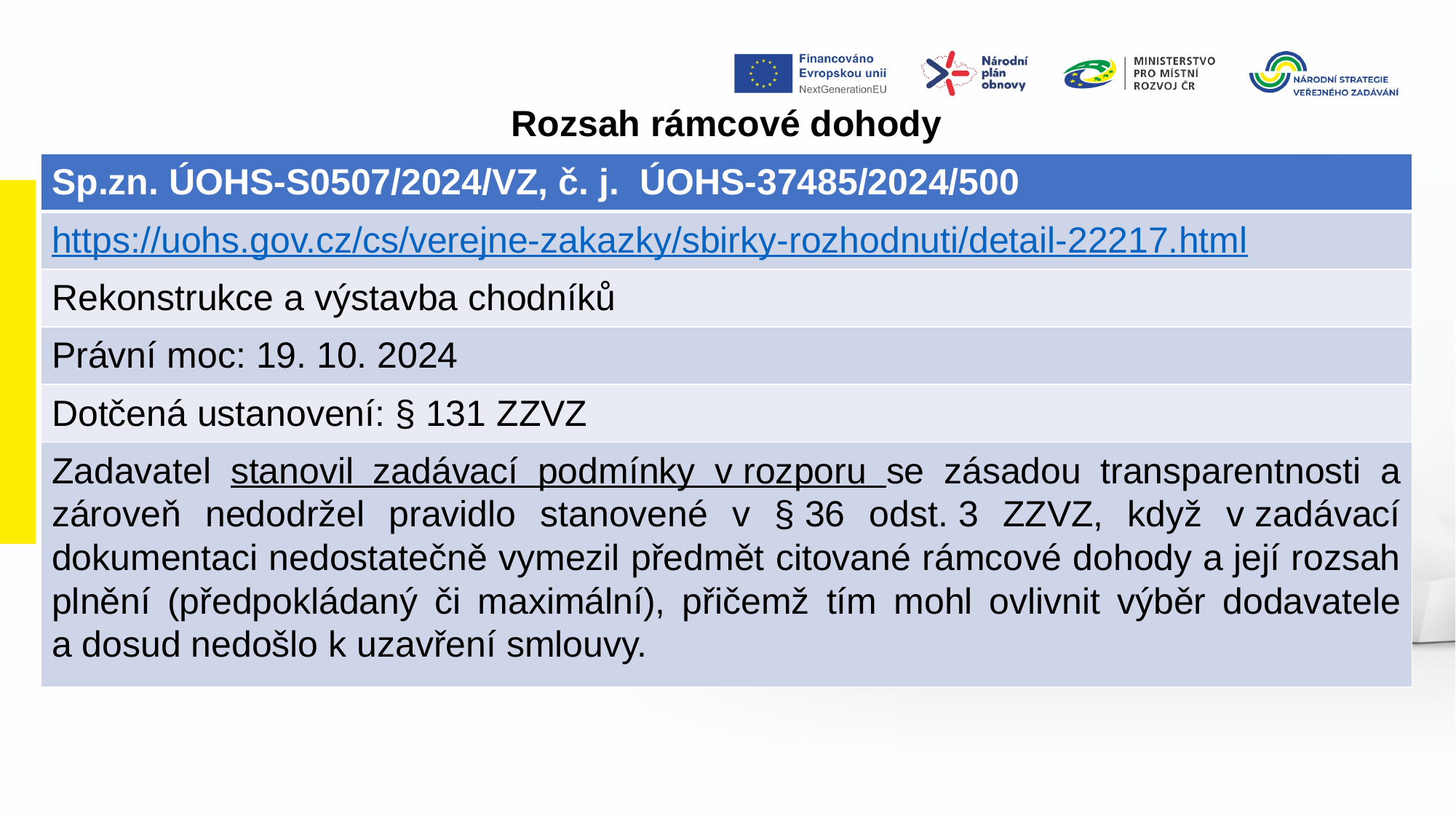

Rozsah rámcové dohody
| Sp.zn. ÚOHS-S0507/2024/VZ, č. j.  ÚOHS-37485/2024/500 |
| --- |
| https://uohs.gov.cz/cs/verejne-zakazky/sbirky-rozhodnuti/detail-22217.html |
| Rekonstrukce a výstavba chodníků |
| Právní moc: 19. 10. 2024 |
| Dotčená ustanovení: § 131 ZZVZ |
| Zadavatel stanovil zadávací podmínky v rozporu se zásadou transparentnosti a zároveň nedodržel pravidlo stanovené v § 36 odst. 3 ZZVZ, když v zadávací dokumentaci nedostatečně vymezil předmět citované rámcové dohody a její rozsah plnění (předpokládaný či maximální), přičemž tím mohl ovlivnit výběr dodavatele a dosud nedošlo k uzavření smlouvy. |